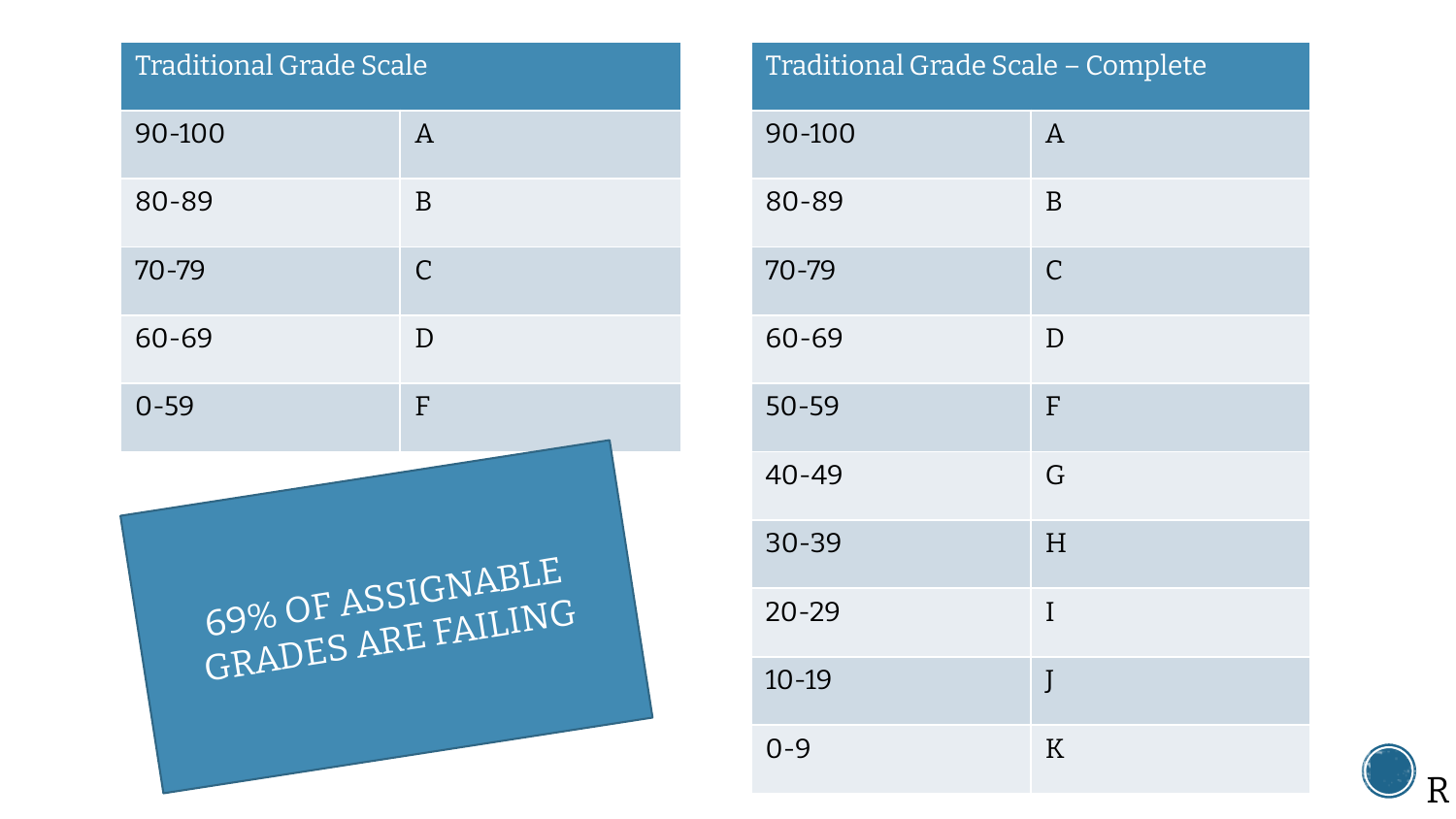

16
| Traditional Grade Scale |  |
| --- | --- |
| 90-100 | A |
| 80-89 | B |
| 70-79 | C |
| 60-69 | D |
| 0-59 | F |
| Traditional Grade Scale – Complete |  |
| --- | --- |
| 90-100 | A |
| 80-89 | B |
| 70-79 | C |
| 60-69 | D |
| 50-59 | F |
| 40-49 | G |
| 30-39 | H |
| 20-29 | I |
| 10-19 | J |
| 0-9 | K |
69% OF ASSIGNABLE GRADES ARE FAILING
R